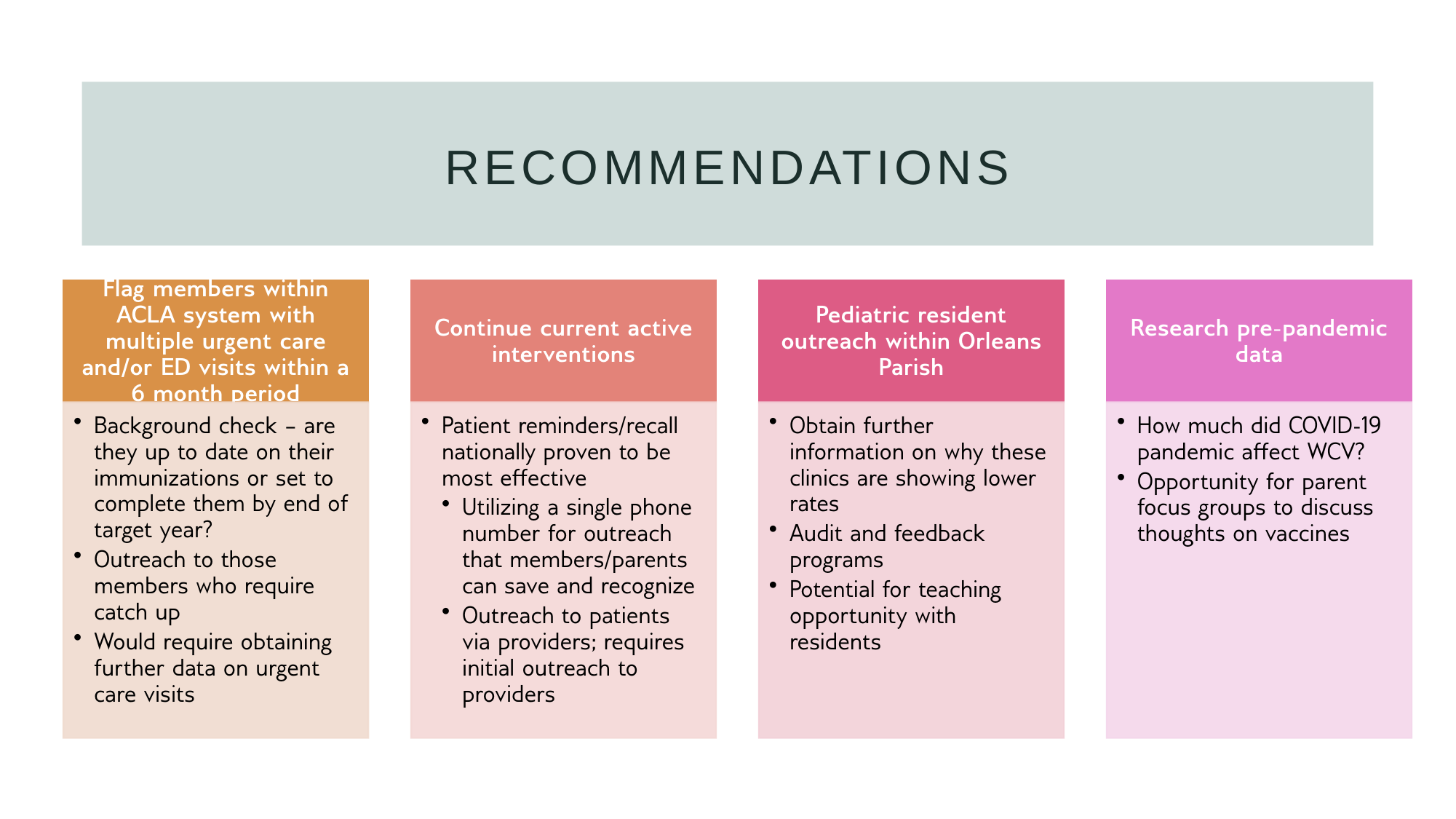

# recommendations
Flag members within ACLA system with multiple urgent care and/or ED visits within a 6 month period
Background check – are they up to date on their immunizations or set to complete them by end of target year?
Outreach to those members who require catch up
Would require obtaining further data on urgent care visits
Continue current active interventions
Patient reminders/recall nationally proven to be most effective
Utilizing a single phone number for outreach that members/parents can save and recognize
Outreach to patients via providers; requires initial outreach to providers
Pediatric resident outreach within Orleans Parish
Obtain further information on why these clinics are showing lower rates
Audit and feedback programs
Potential for teaching opportunity with residents
Research pre-pandemic data
How much did COVID-19 pandemic affect WCV?
Opportunity for parent focus groups to discuss thoughts on vaccines